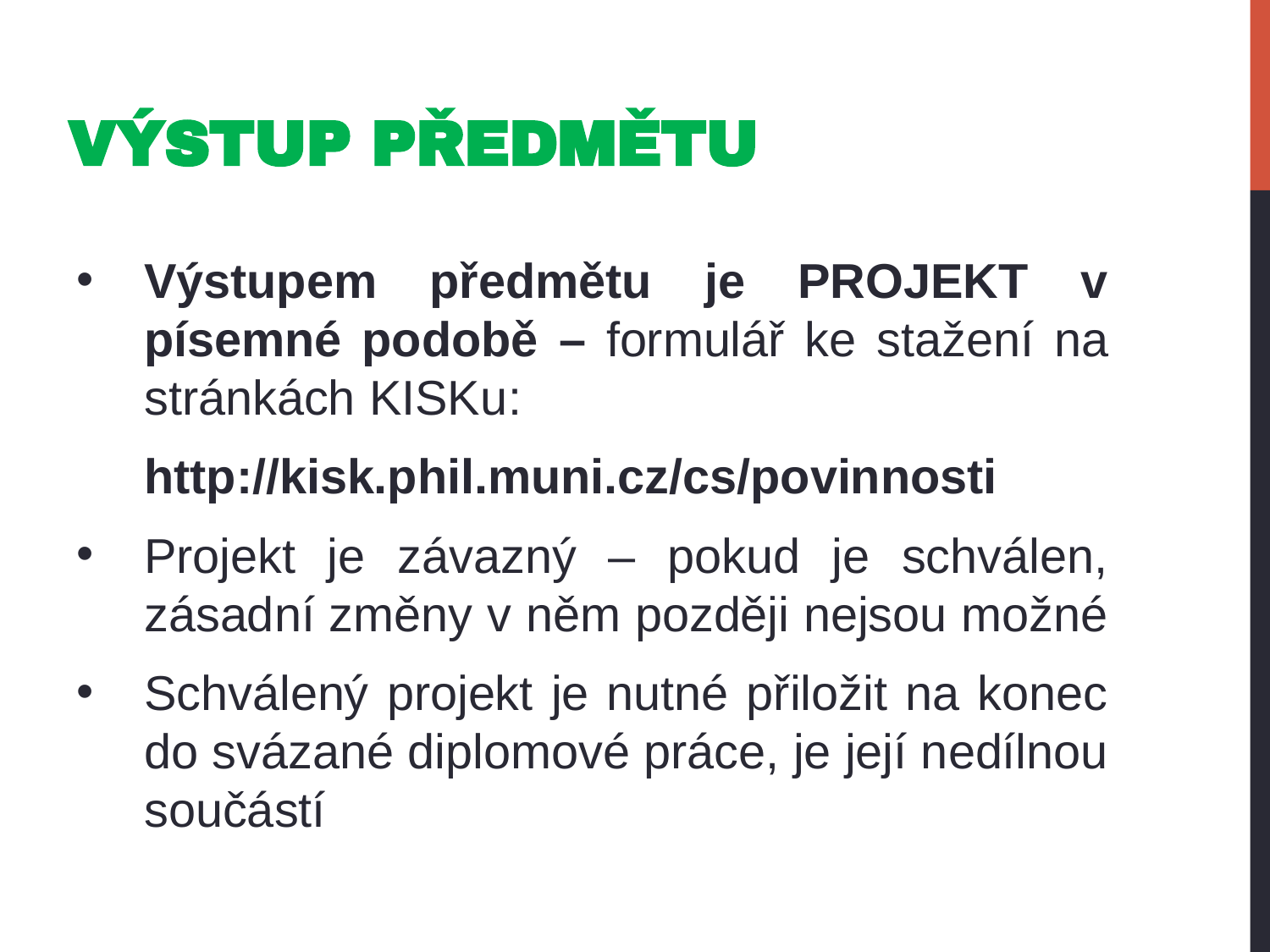

# Výstup předmětu
Výstupem předmětu je PROJEKT v písemné podobě – formulář ke stažení na stránkách KISKu:
	http://kisk.phil.muni.cz/cs/povinnosti
Projekt je závazný – pokud je schválen, zásadní změny v něm později nejsou možné
Schválený projekt je nutné přiložit na konec do svázané diplomové práce, je její nedílnou součástí